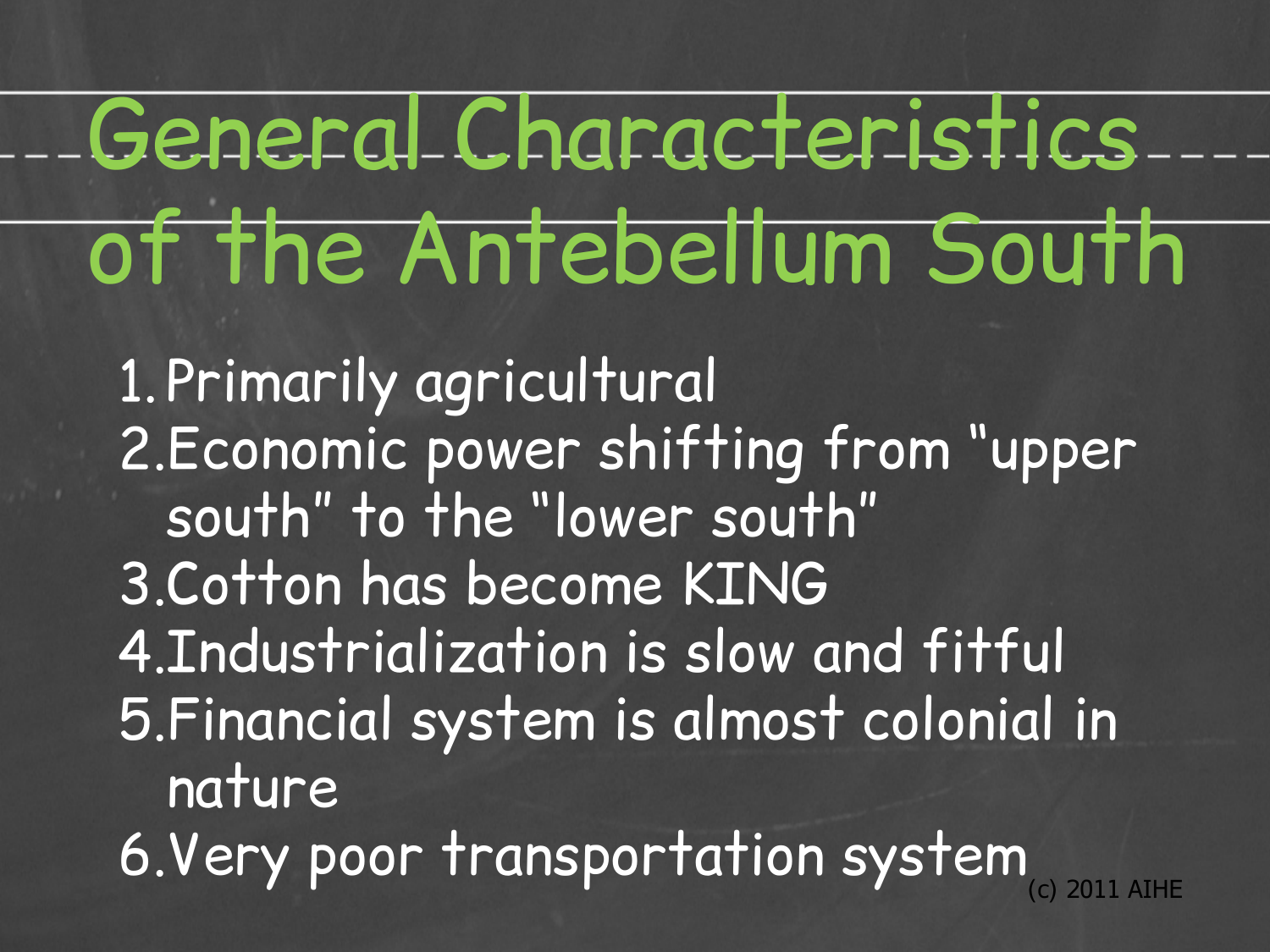

# General Characteristics of the Antebellum South
Primarily agricultural
Economic power shifting from “upper south” to the “lower south”
Cotton has become KING
Industrialization is slow and fitful
Financial system is almost colonial in nature
Very poor transportation system
(c) 2011 AIHE